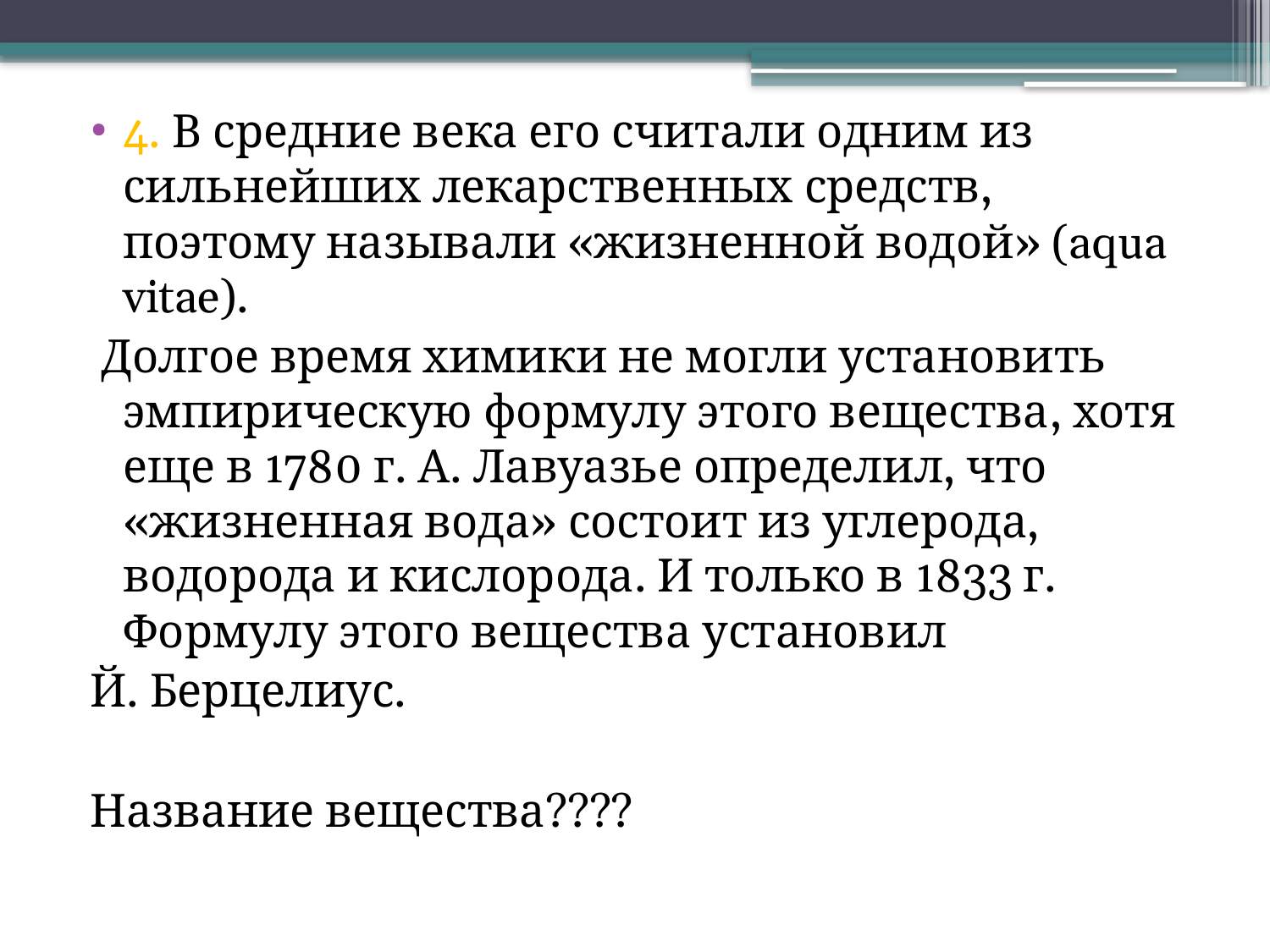

#
4. В средние века его считали одним из сильнейших лекарственных средств, поэтому называли «жизненной водой» (aqua vitae).
 Долгое время химики не могли установить эмпирическую формулу этого вещества, хотя еще в 1780 г. А. Лавуазье определил, что «жизненная вода» состоит из углерода, водорода и кислорода. И только в 1833 г. Формулу этого вещества установил
Й. Берцелиус.

Название вещества????